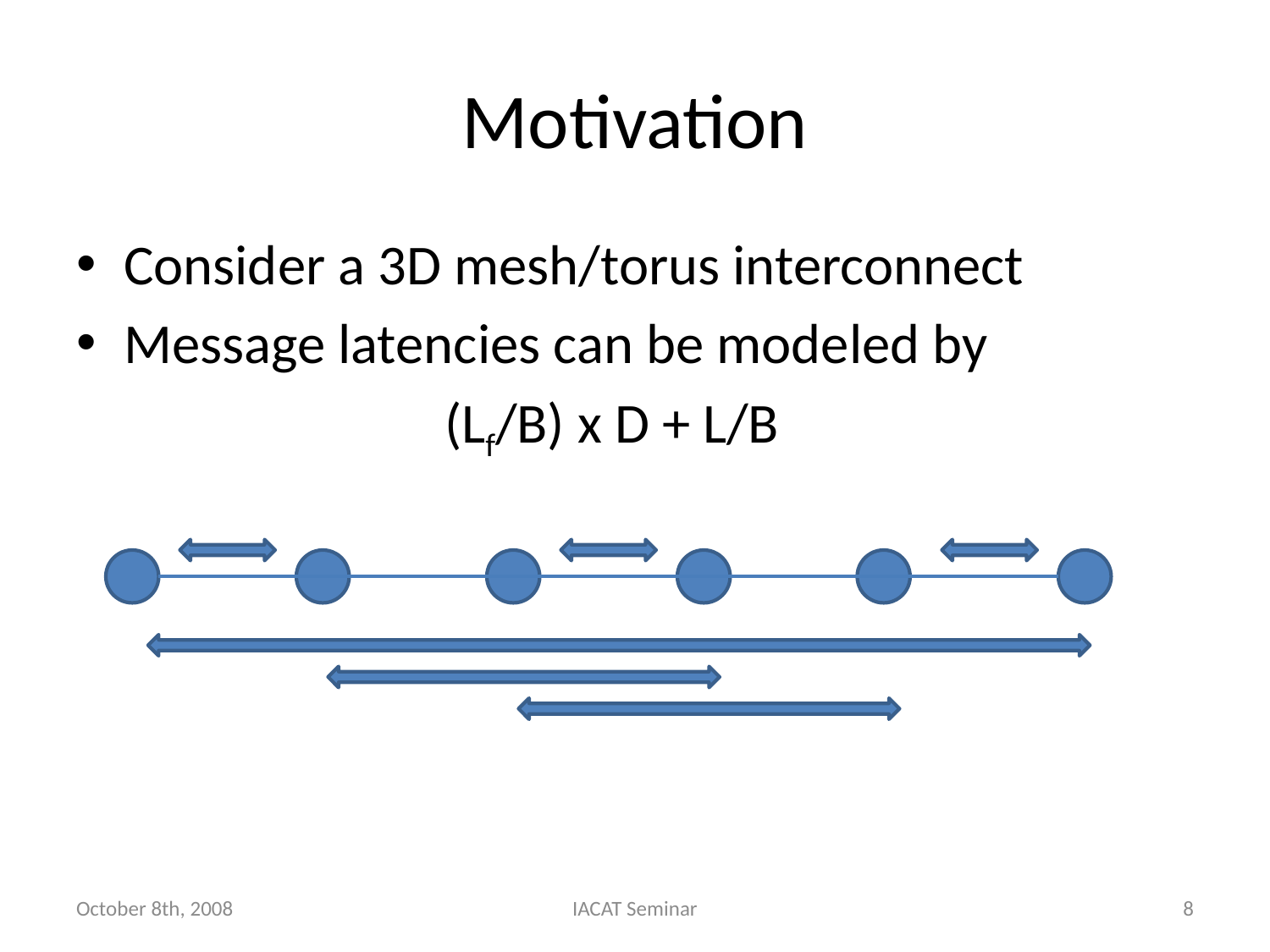

# Motivation
Consider a 3D mesh/torus interconnect
Message latencies can be modeled by
                             (Lf/B) x D + L/B

October 8th, 2008
IACAT Seminar
8